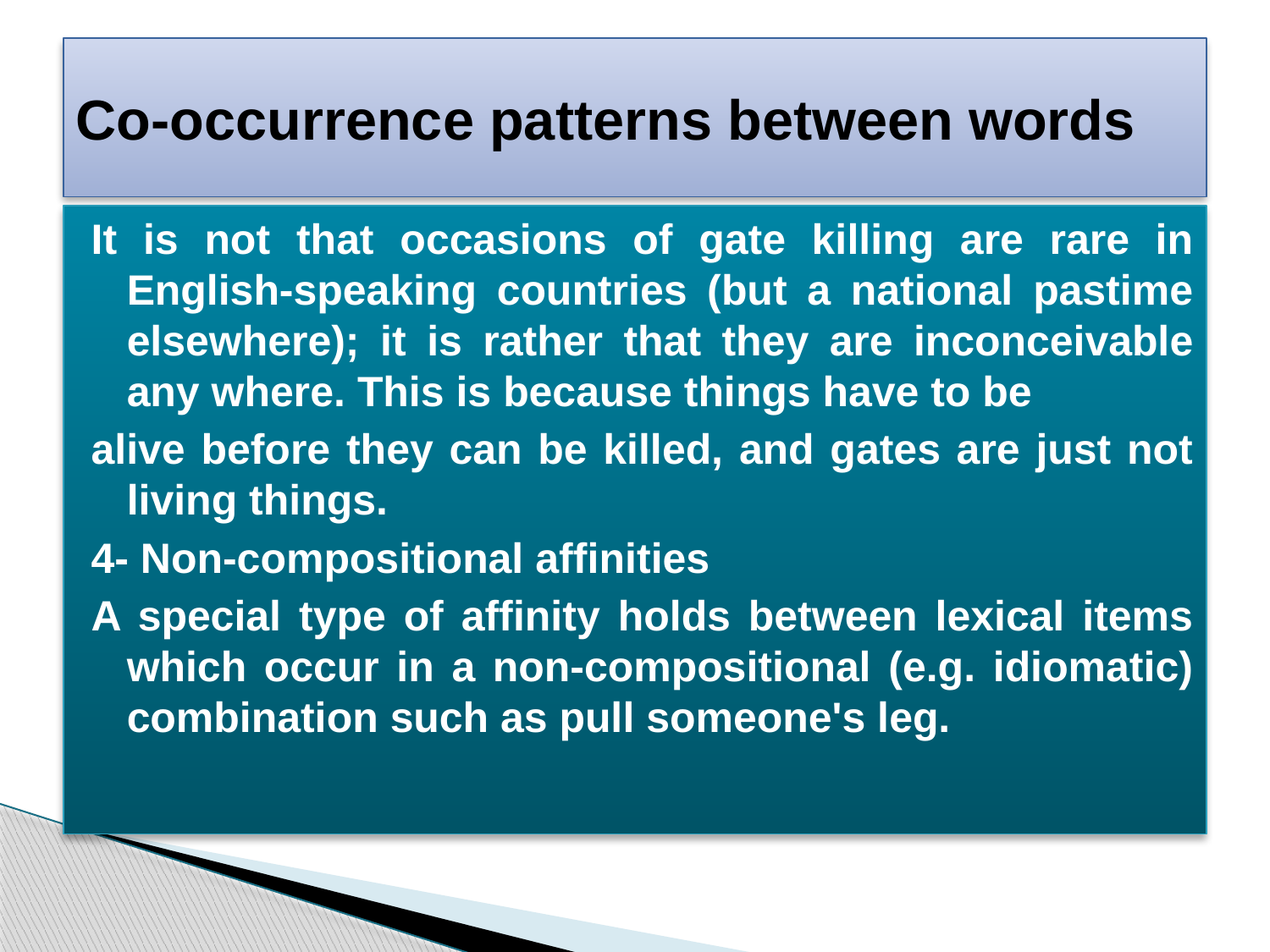

# Co-occurrence patterns between words
It is not that occasions of gate killing are rare in English-speaking countries (but a national pastime elsewhere); it is rather that they are inconceivable any where. This is because things have to be
alive before they can be killed, and gates are just not living things.
4- Non-compositional affinities
A special type of affinity holds between lexical items which occur in a non-compositional (e.g. idiomatic) combination such as pull someone's leg.